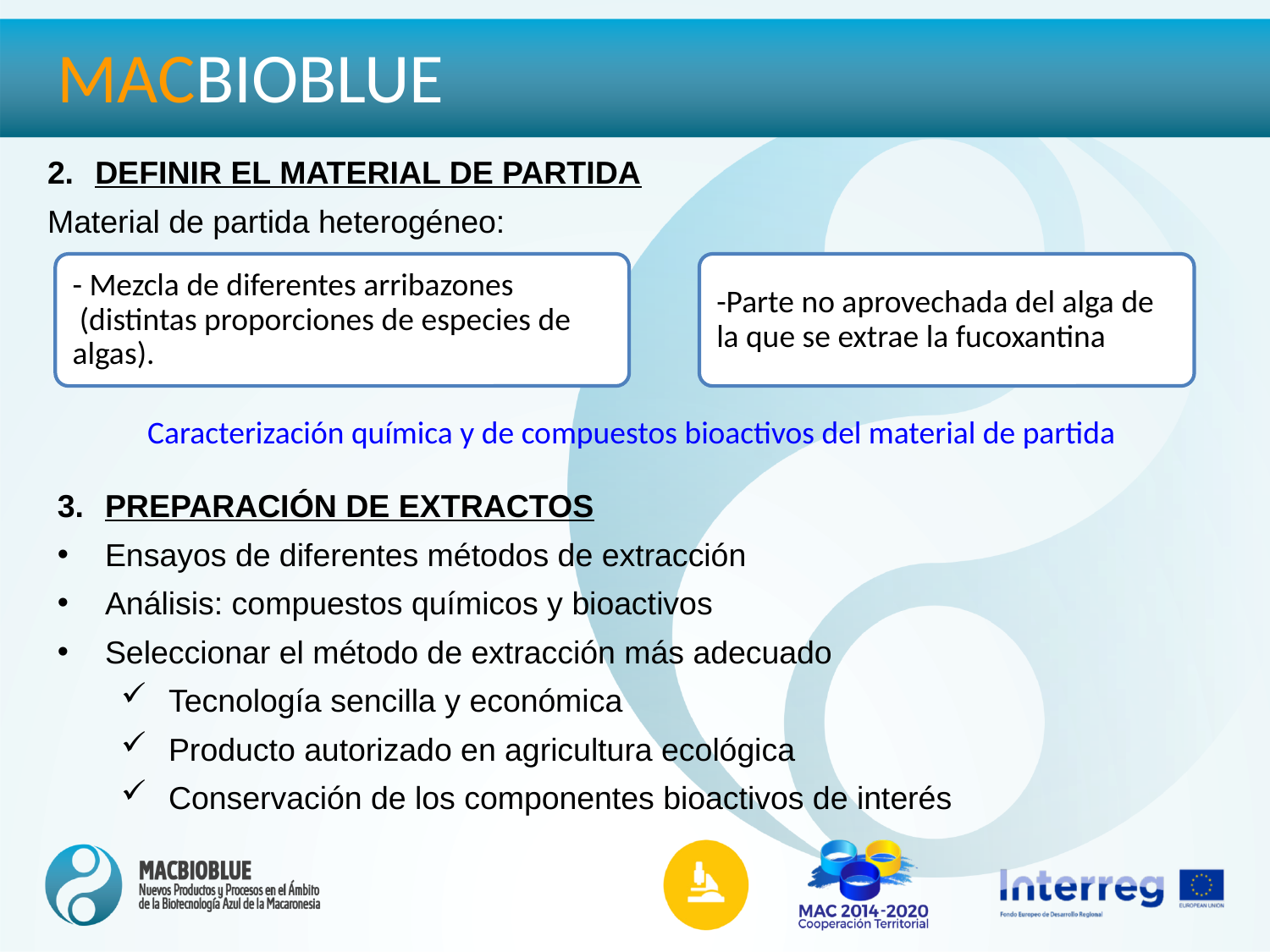

MACBIOBLUE
2.	DEFINIR EL MATERIAL DE PARTIDA
Material de partida heterogéneo:
- Mezcla de diferentes arribazones
 (distintas proporciones de especies de algas).
-Parte no aprovechada del alga de la que se extrae la fucoxantina
Caracterización química y de compuestos bioactivos del material de partida
3.	PREPARACIÓN DE EXTRACTOS
Ensayos de diferentes métodos de extracción
Análisis: compuestos químicos y bioactivos
Seleccionar el método de extracción más adecuado
Tecnología sencilla y económica
Producto autorizado en agricultura ecológica
Conservación de los componentes bioactivos de interés